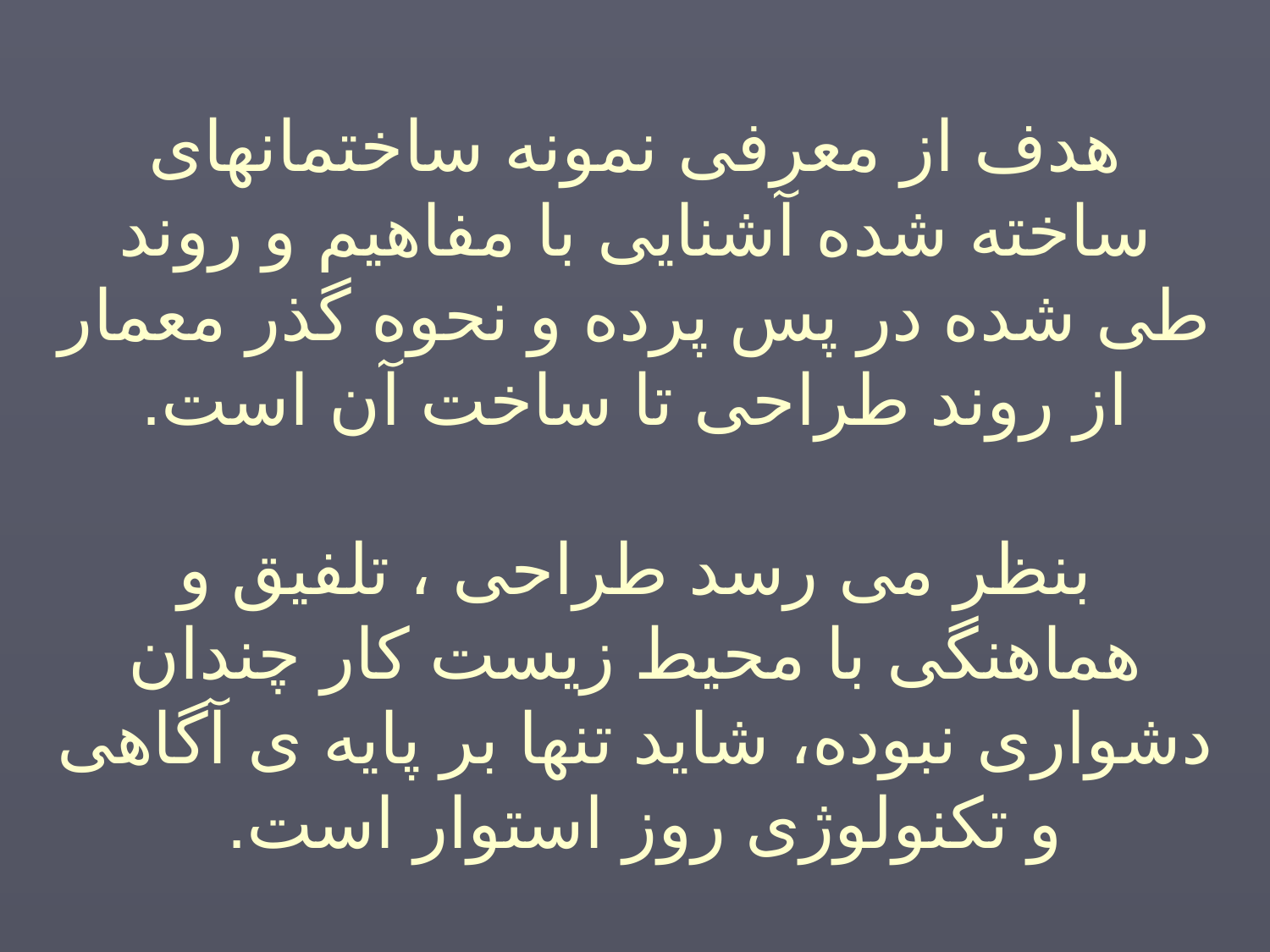

هدف از معرفی نمونه ساختمانهای ساخته شده آشنایی با مفاهیم و روند طی شده در پس پرده و نحوه گذر معمار از روند طراحی تا ساخت آن است.
بنظر می رسد طراحی ، تلفیق و هماهنگی با محیط زیست کار چندان دشواری نبوده، شاید تنها بر پایه ی آگاهی و تکنولوژی روز استوار است.